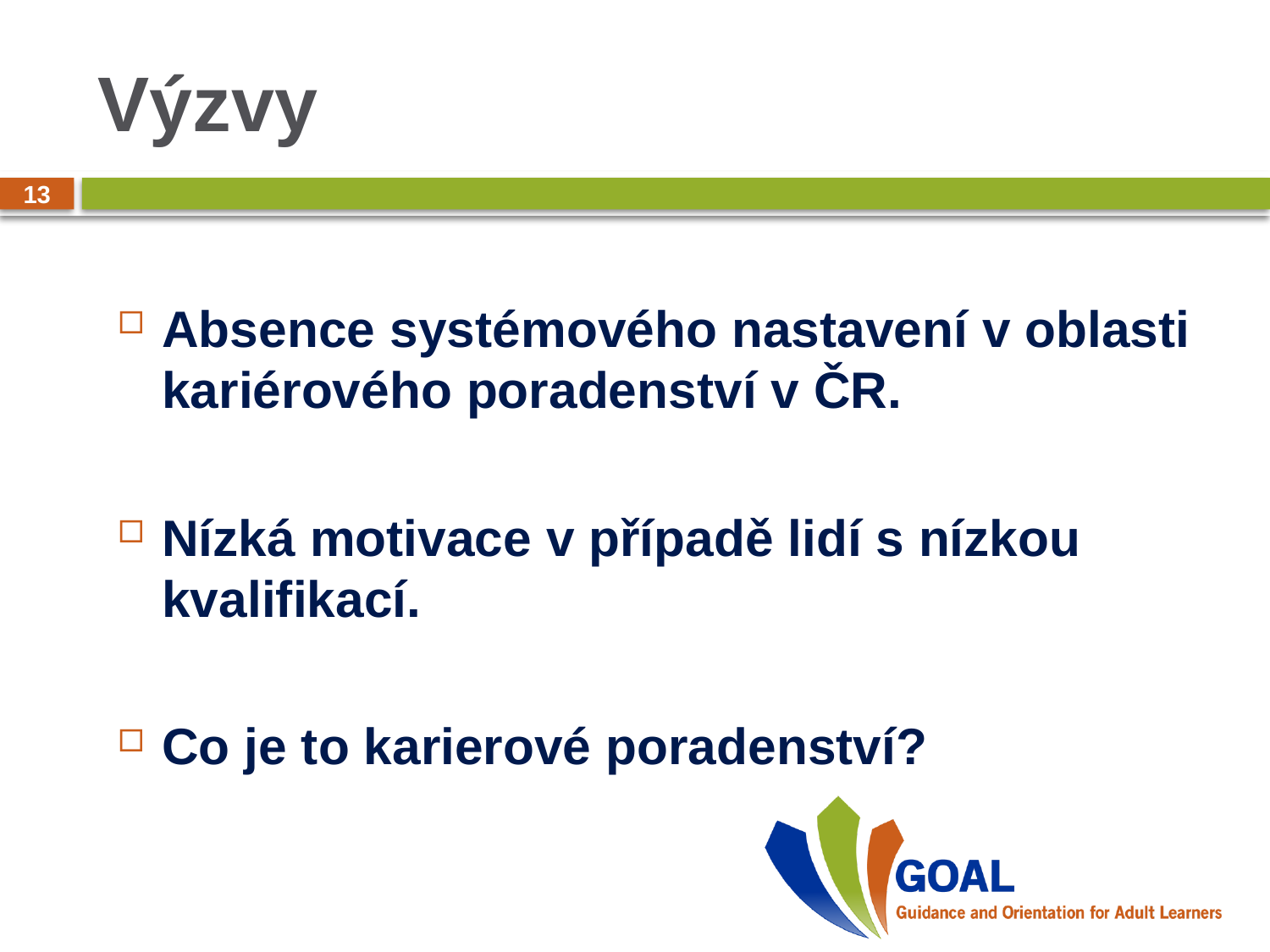

# Výzvy
13

Absence systémového nastavení v oblasti kariérového poradenství v ČR.

Nízká motivace v případě lidí s nízkou kvalifikací.

Co je to karierové poradenství?